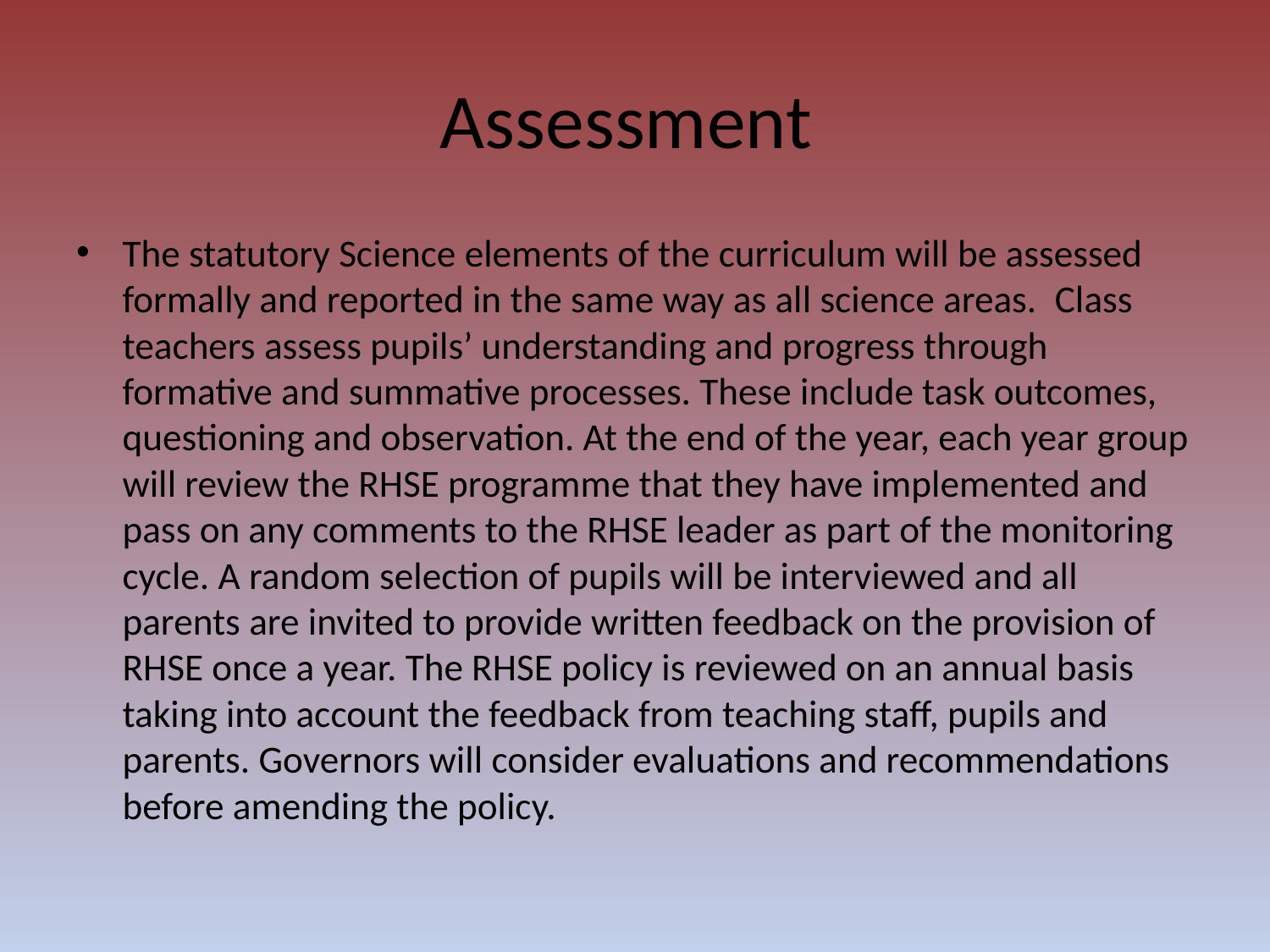

# Assessment
The statutory Science elements of the curriculum will be assessed formally and reported in the same way as all science areas.  Class teachers assess pupils’ understanding and progress through formative and summative processes. These include task outcomes, questioning and observation. At the end of the year, each year group will review the RHSE programme that they have implemented and pass on any comments to the RHSE leader as part of the monitoring cycle. A random selection of pupils will be interviewed and all parents are invited to provide written feedback on the provision of RHSE once a year. The RHSE policy is reviewed on an annual basis taking into account the feedback from teaching staff, pupils and parents. Governors will consider evaluations and recommendations before amending the policy.